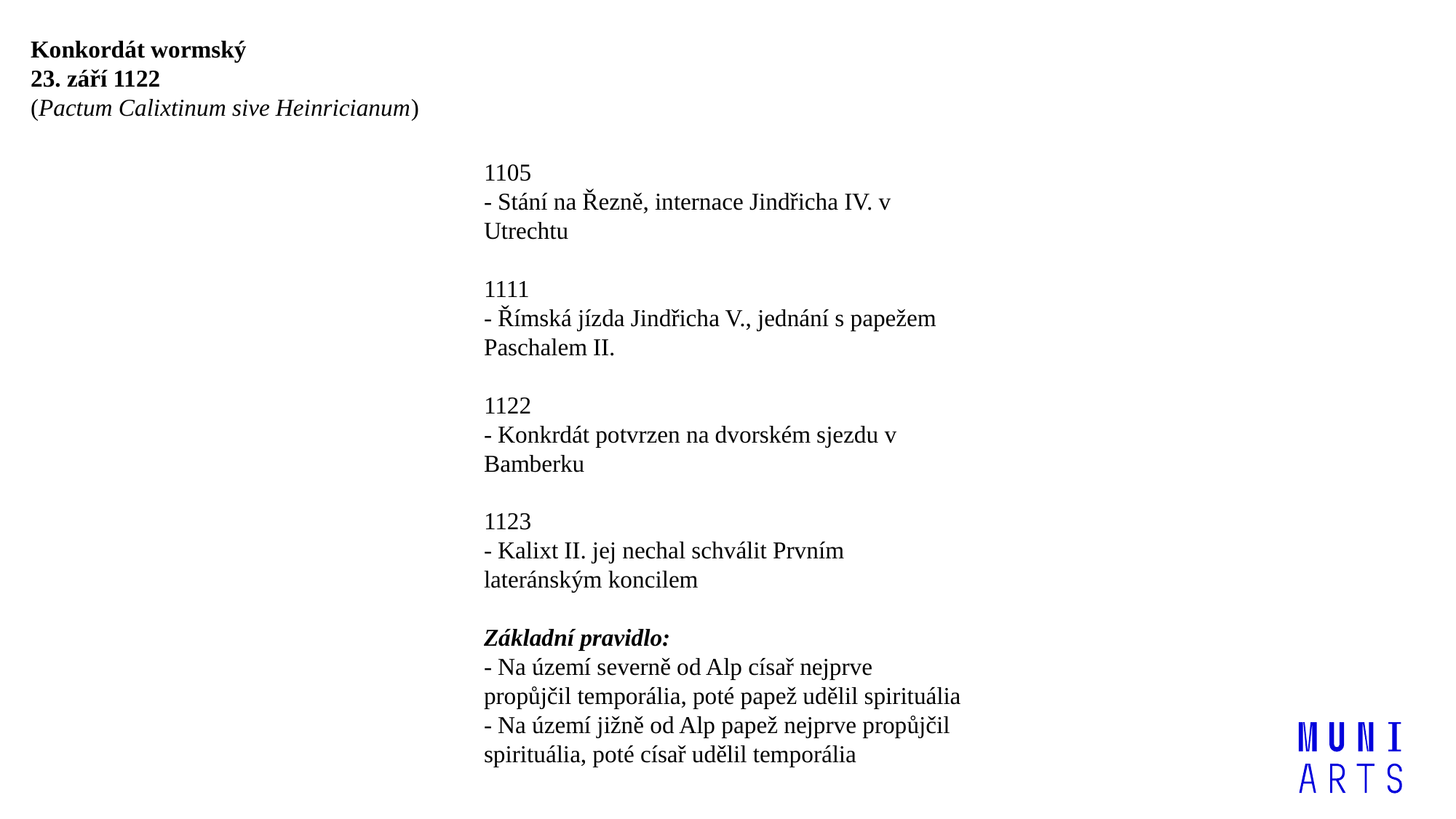

Konkordát wormský
23. září 1122
(Pactum Calixtinum sive Heinricianum)
1105
- Stání na Řezně, internace Jindřicha IV. v Utrechtu

1111
- Římská jízda Jindřicha V., jednání s papežem Paschalem II.

1122
- Konkrdát potvrzen na dvorském sjezdu v Bamberku

1123
- Kalixt II. jej nechal schválit Prvním lateránským koncilem

Základní pravidlo:
- Na území severně od Alp císař nejprve propůjčil temporália, poté papež udělil spirituália
- Na území jižně od Alp papež nejprve propůjčil spirituália, poté císař udělil temporália